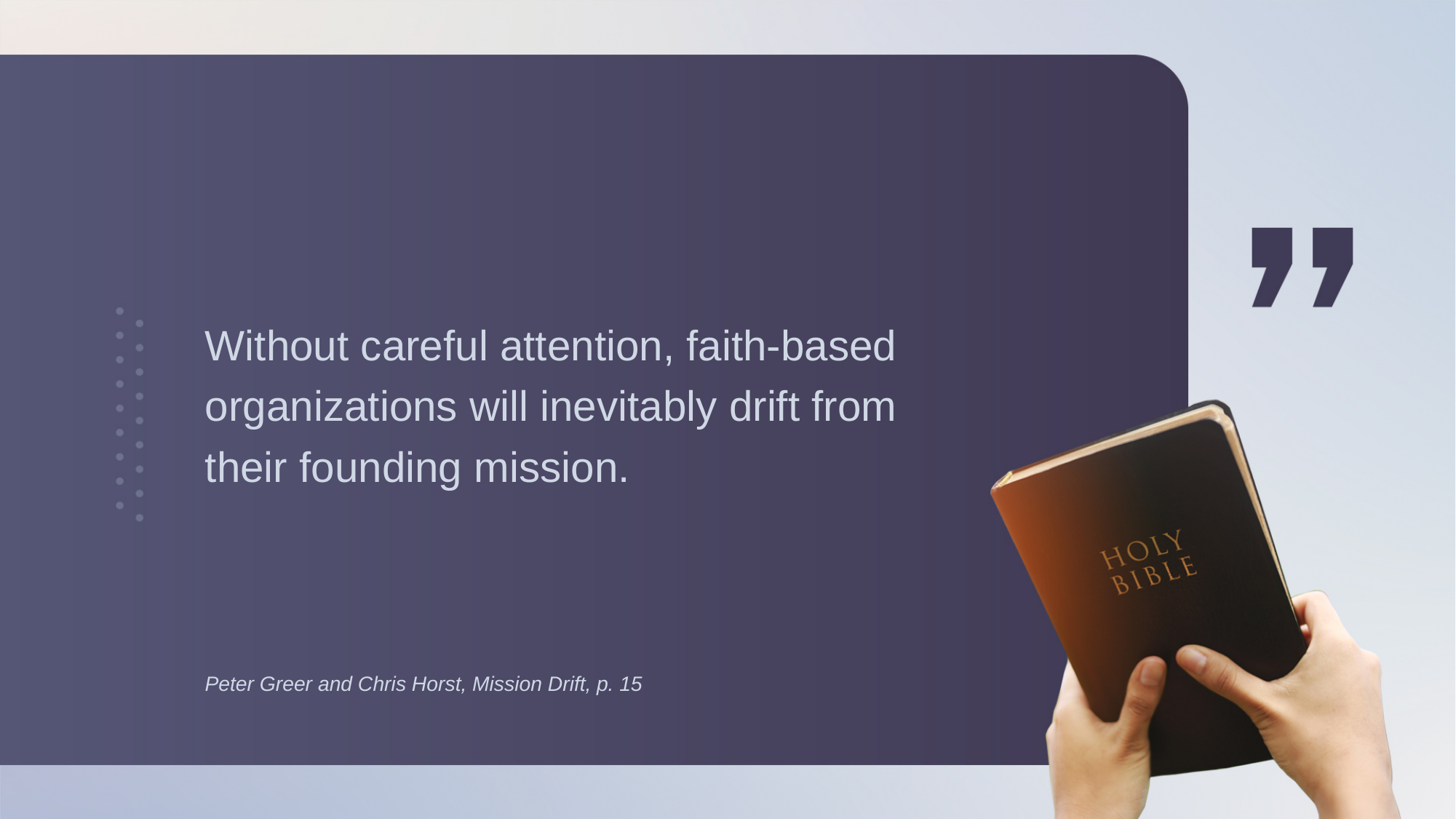

Without careful attention, faith-based organizations will inevitably drift from their founding mission.
Peter Greer and Chris Horst, Mission Drift, p. 15